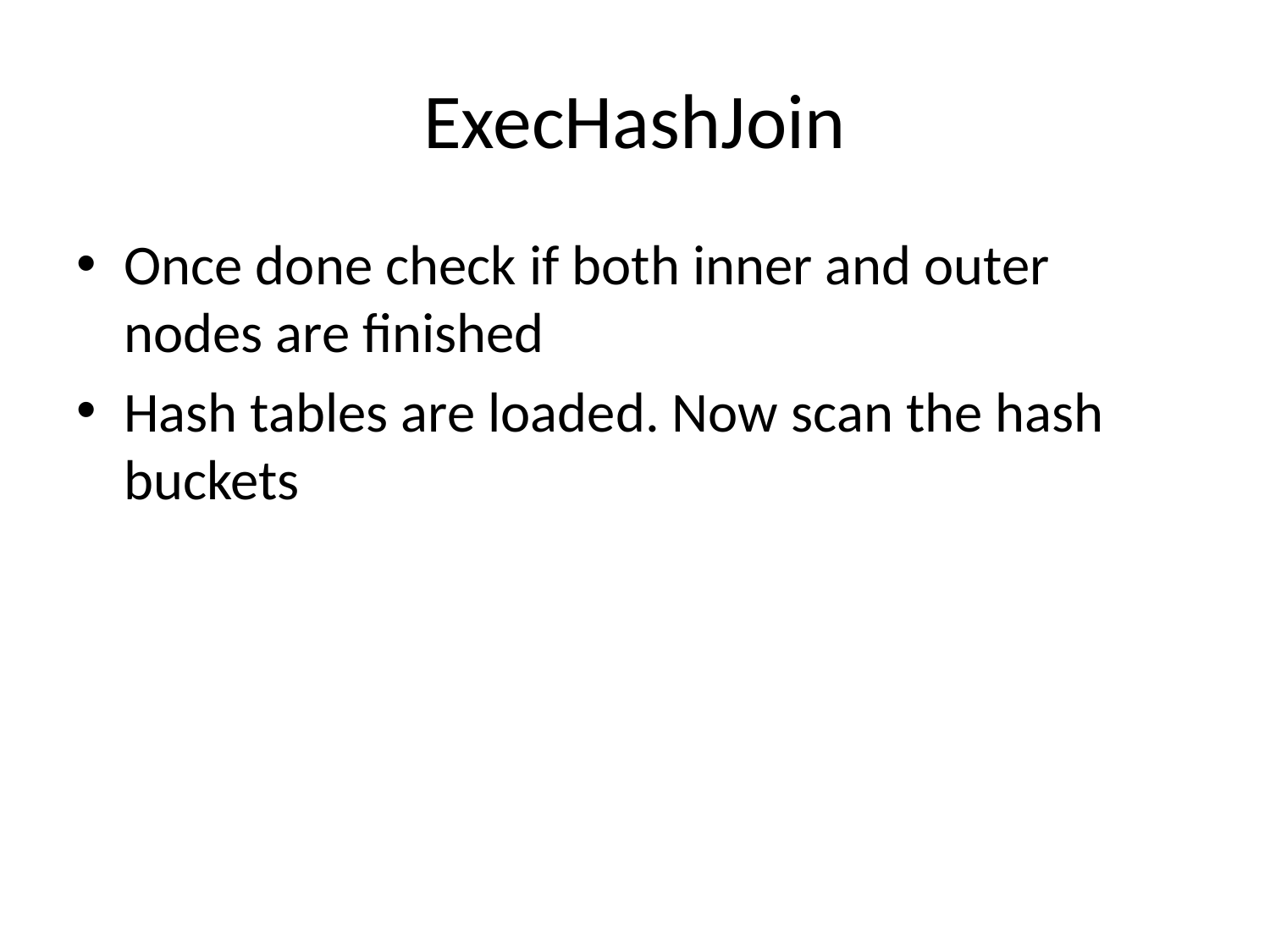

# ExecHashJoin
Once done check if both inner and outer nodes are finished
Hash tables are loaded. Now scan the hash buckets